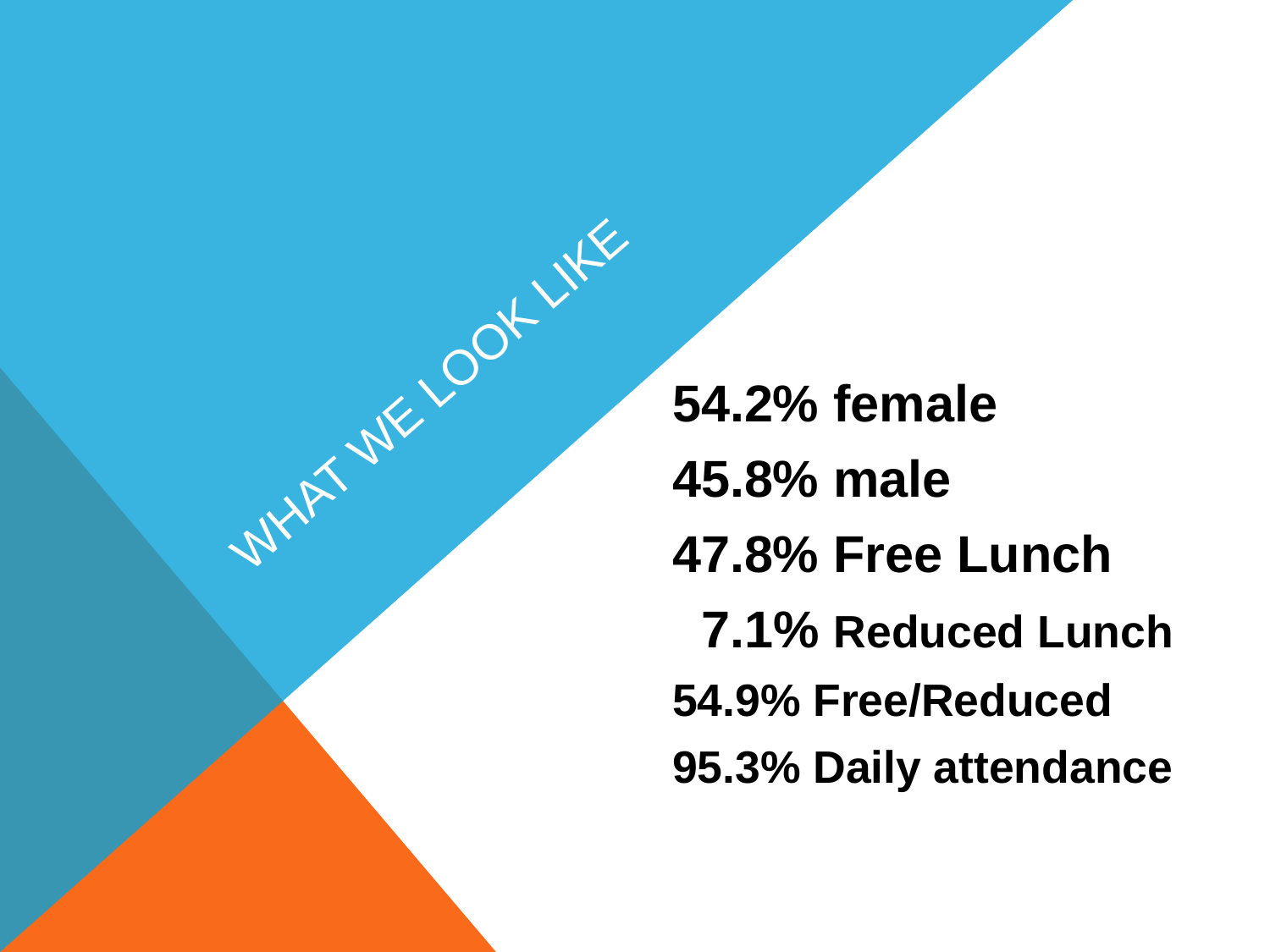

# What we look like

54.2% female
45.8% male
47.8% Free Lunch
  7.1% Reduced Lunch
54.9% Free/Reduced
95.3% Daily attendance